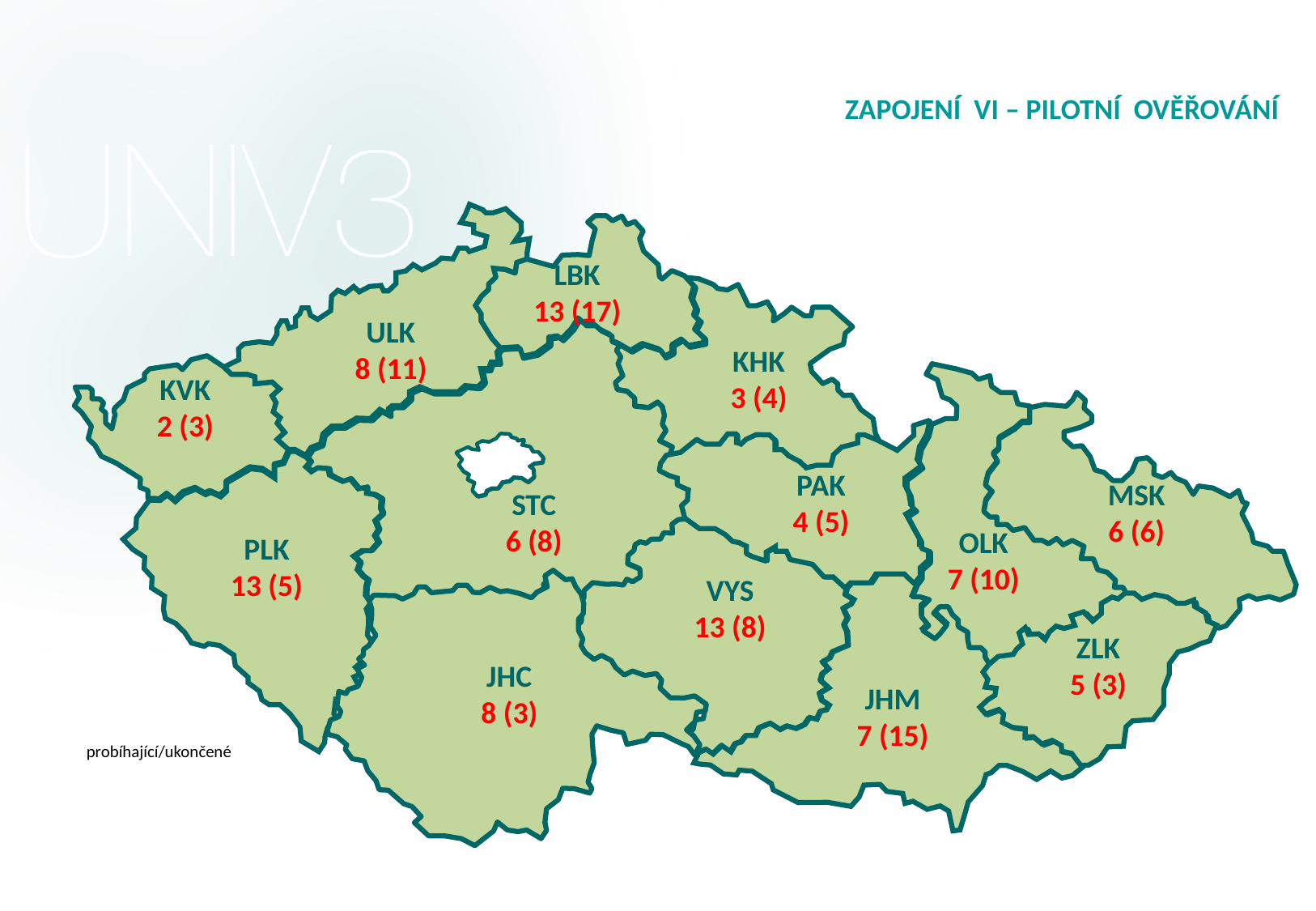

# ZAPOJENÍ  VI – PILOTNÍ  OVĚŘOVÁNÍ

probíhající/ukončené

LBK
13 (17)

ULK
8 (11)
KHK
3 (4)

KVK
2 (3)

PAK
4 (5)
MSK
6 (6)

STC
6 (8)
OLK
7 (10)
PLK
13 (5)
VYS
13 (8)

ZLK
5 (3)
JHC
8 (3)
JHM
7 (15)